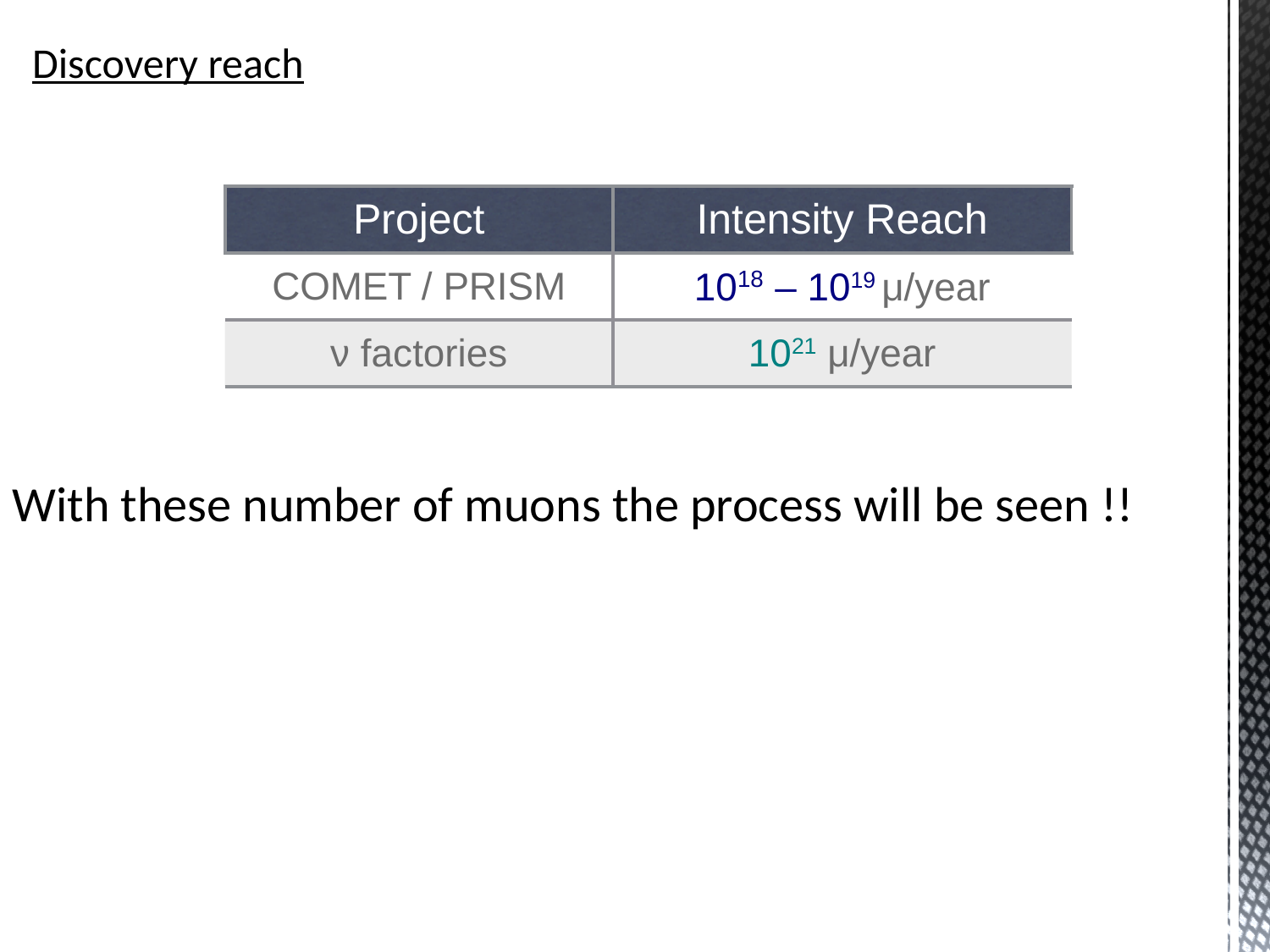

Discovery reach
| Project | Intensity Reach |
| --- | --- |
| COMET / PRISM | 1018 – 1019 μ/year |
| ν factories | 1021 μ/year |
With these number of muons the process will be seen !!